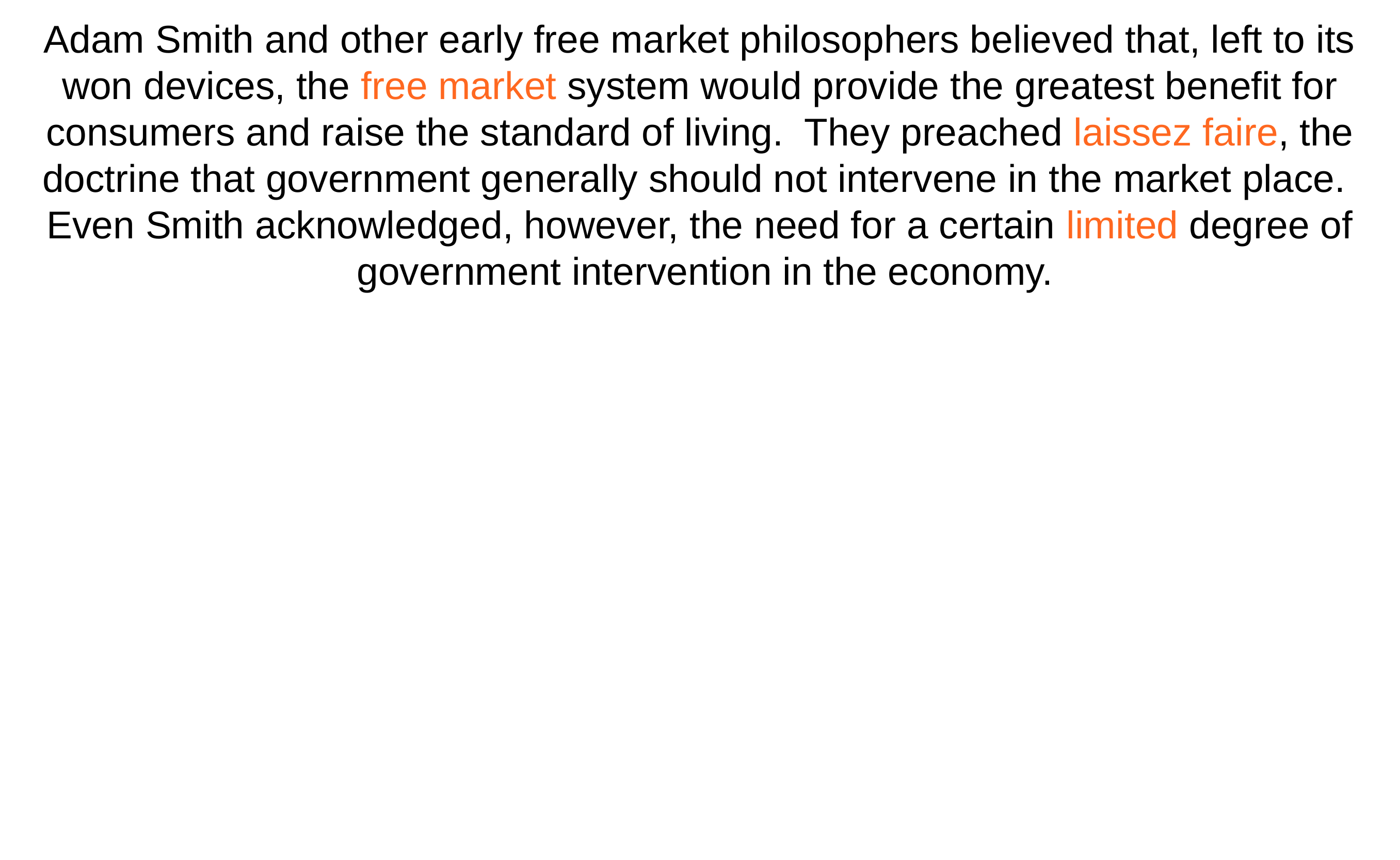

Adam Smith and other early free market  philosophers believed that, left to its  won devices, the free market system  would provide the greatest benefit for  consumers and raise the standard of  living.  They preached laissez faire, the  doctrine that government generally  should not intervene in the market  place.
Even Smith acknowledged, however,  the need for a certain limited degree of  government intervention in the  economy.